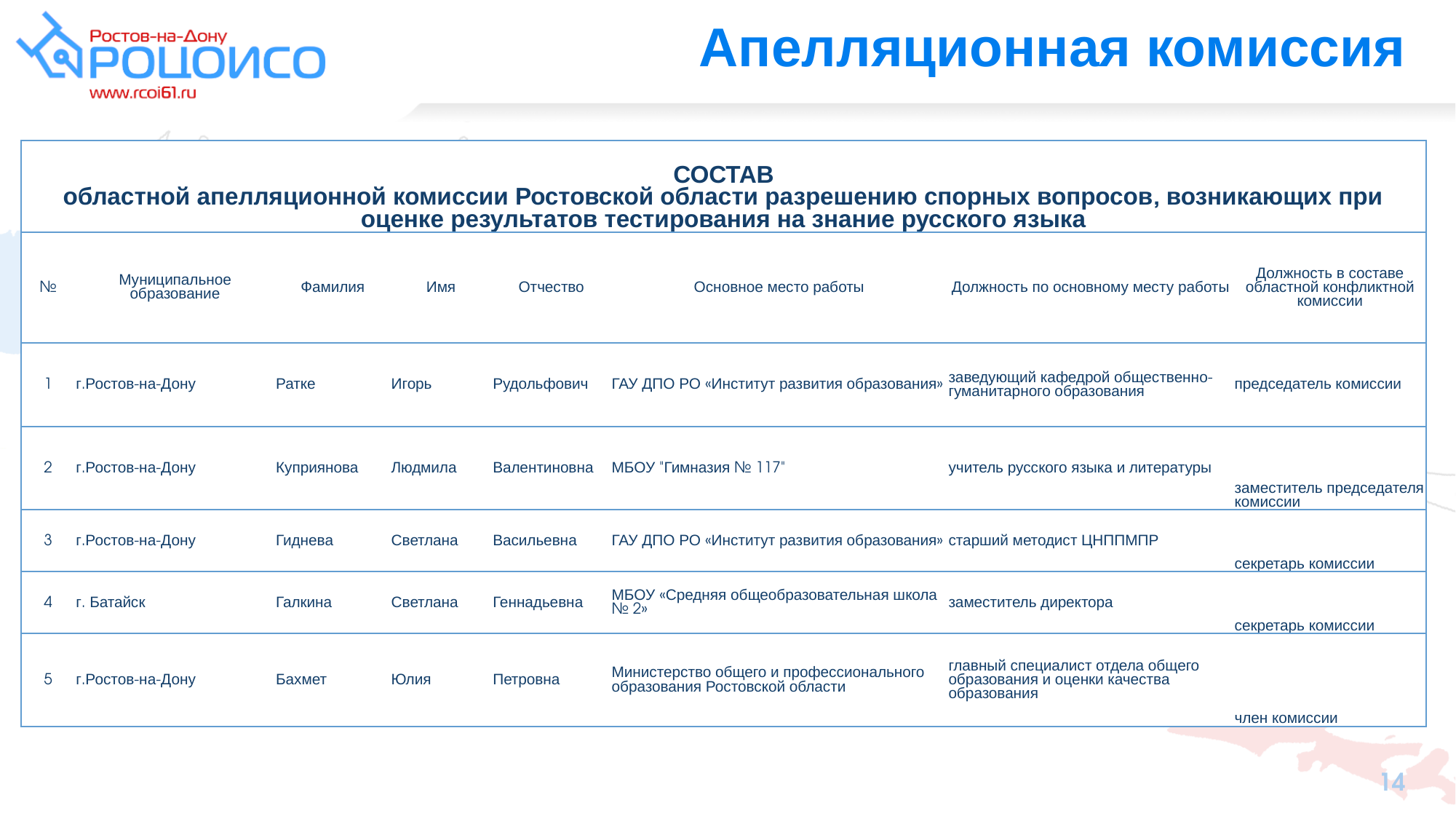

# Апелляционная комиссия
| СОСТАВ областной апелляционной комиссии Ростовской области разрешению спорных вопросов, возникающих при оценке результатов тестирования на знание русского языка |  |  |  |  |  |  |  |
| --- | --- | --- | --- | --- | --- | --- | --- |
| № | Муниципальное образование | Фамилия | Имя | Отчество | Основное место работы | Должность по основному месту работы | Должность в составе областной конфликтной комиссии |
| 1 | г.Ростов-на-Дону | Ратке | Игорь | Рудольфович | ГАУ ДПО РО «Институт развития образования» | заведующий кафедрой общественно-гуманитарного образования | председатель комиссии |
| 2 | г.Ростов-на-Дону | Куприянова | Людмила | Валентиновна | МБОУ "Гимназия № 117" | учитель русского языка и литературы | заместитель председателя комиссии |
| 3 | г.Ростов-на-Дону | Гиднева | Светлана | Васильевна | ГАУ ДПО РО «Институт развития образования» | старший методист ЦНППМПР | секретарь комиссии |
| 4 | г. Батайск | Галкина | Светлана | Геннадьевна | МБОУ «Средняя общеобразовательная школа № 2» | заместитель директора | секретарь комиссии |
| 5 | г.Ростов-на-Дону | Бахмет | Юлия | Петровна | Министерство общего и профессионального образования Ростовской области | главный специалист отдела общего образования и оценки качества образования | член комиссии |